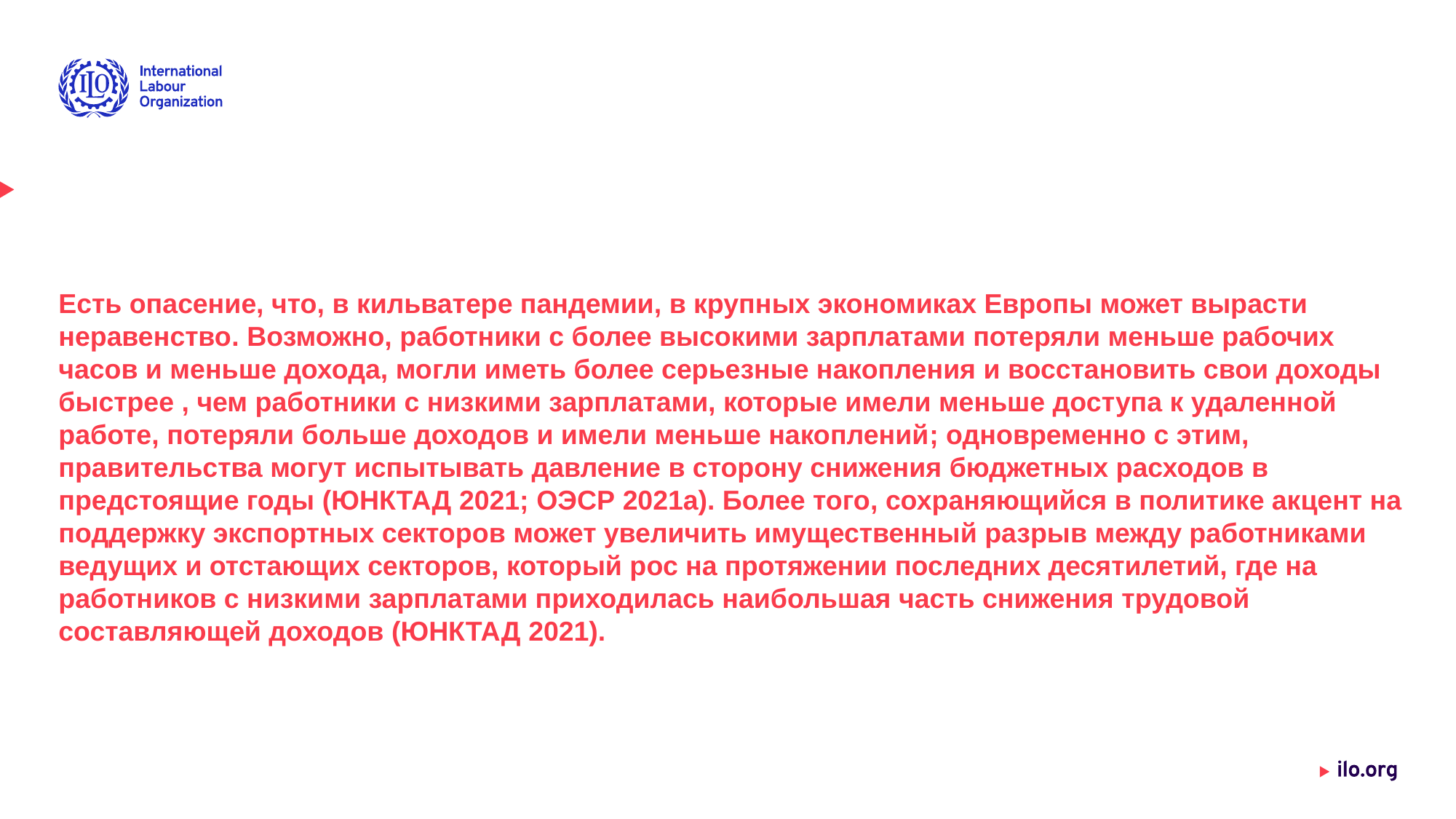

#
Есть опасение, что, в кильватере пандемии, в крупных экономиках Европы может вырасти неравенство. Возможно, работники с более высокими зарплатами потеряли меньше рабочих часов и меньше дохода, могли иметь более серьезные накопления и восстановить свои доходы быстрее , чем работники с низкими зарплатами, которые имели меньше доступа к удаленной работе, потеряли больше доходов и имели меньше накоплений; одновременно с этим, правительства могут испытывать давление в сторону снижения бюджетных расходов в предстоящие годы (ЮНКТАД 2021; ОЭСР 2021a). Более того, сохраняющийся в политике акцент на поддержку экспортных секторов может увеличить имущественный разрыв между работниками ведущих и отстающих секторов, который рос на протяжении последних десятилетий, где на работников с низкими зарплатами приходилась наибольшая часть снижения трудовой составляющей доходов (ЮНКТАД 2021).